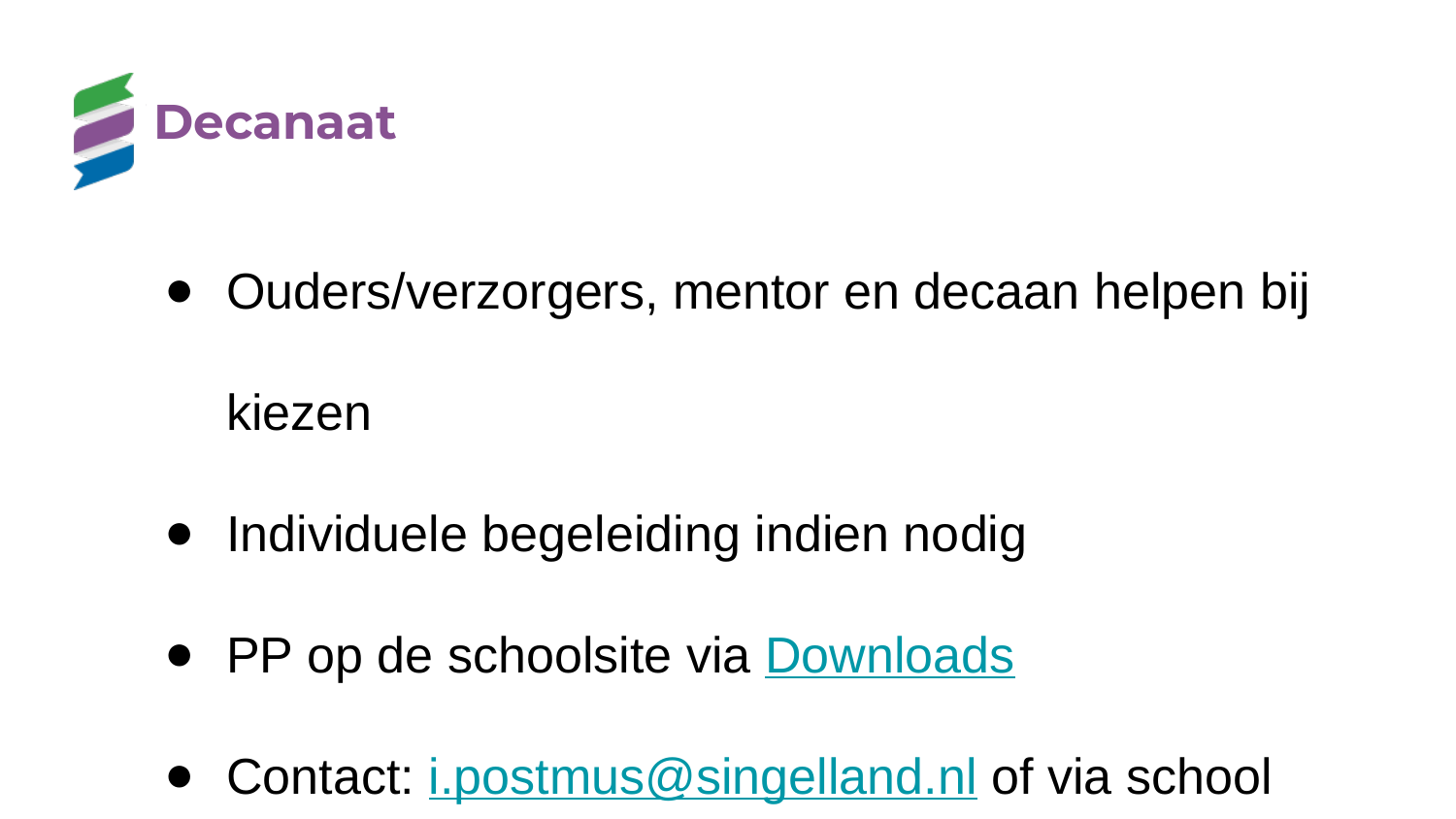

# Decanaat
Ouders/verzorgers, mentor en decaan helpen bij kiezen
Individuele begeleiding indien nodig
PP op de schoolsite via Downloads
Contact: i.postmus@singelland.nl of via school